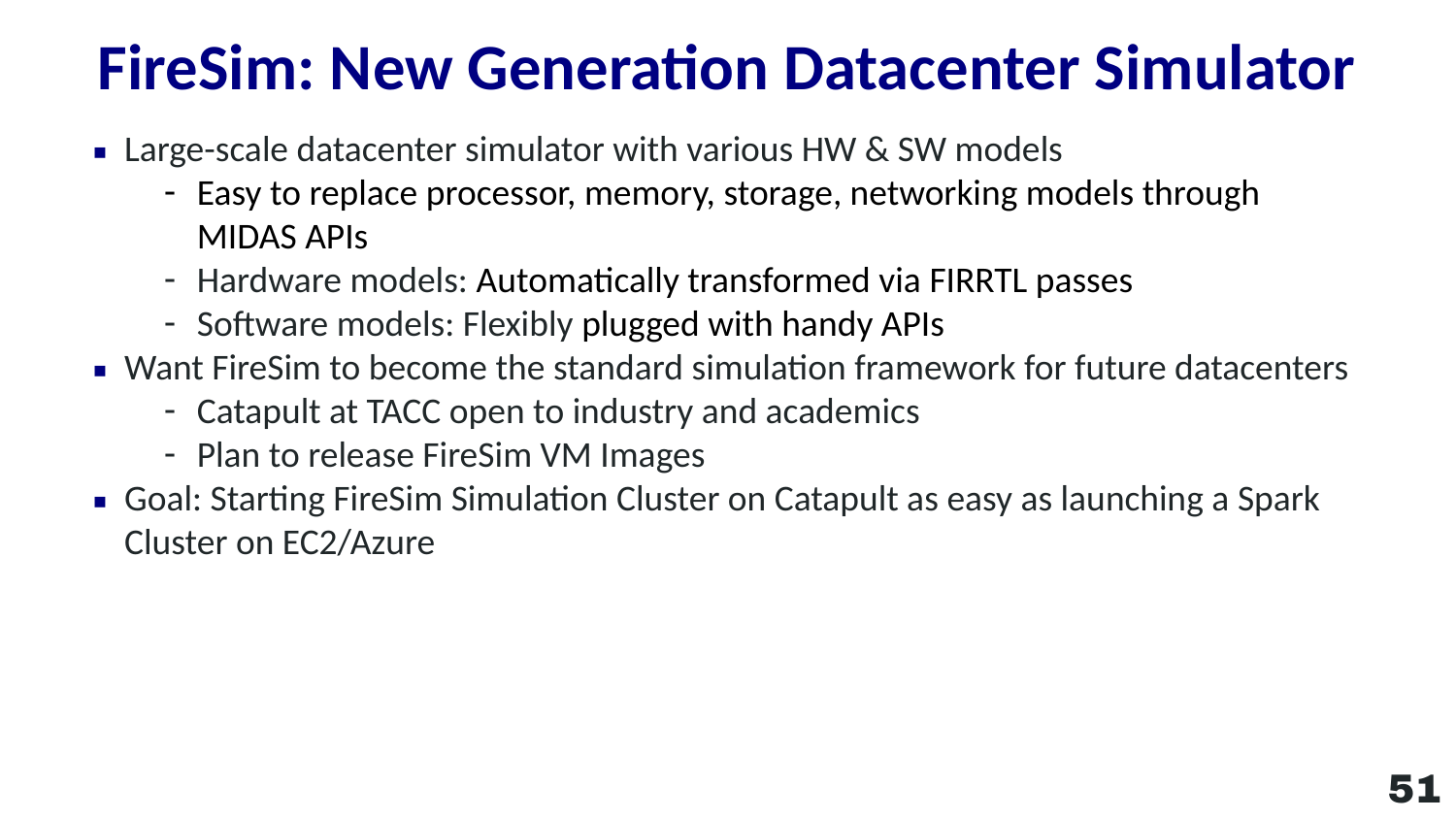

# FireSim: New Generation Datacenter Simulator
Large-scale datacenter simulator with various HW & SW models
Easy to replace processor, memory, storage, networking models through MIDAS APIs
Hardware models: Automatically transformed via FIRRTL passes
Software models: Flexibly plugged with handy APIs
Want FireSim to become the standard simulation framework for future datacenters
Catapult at TACC open to industry and academics
Plan to release FireSim VM Images
Goal: Starting FireSim Simulation Cluster on Catapult as easy as launching a Spark Cluster on EC2/Azure
51